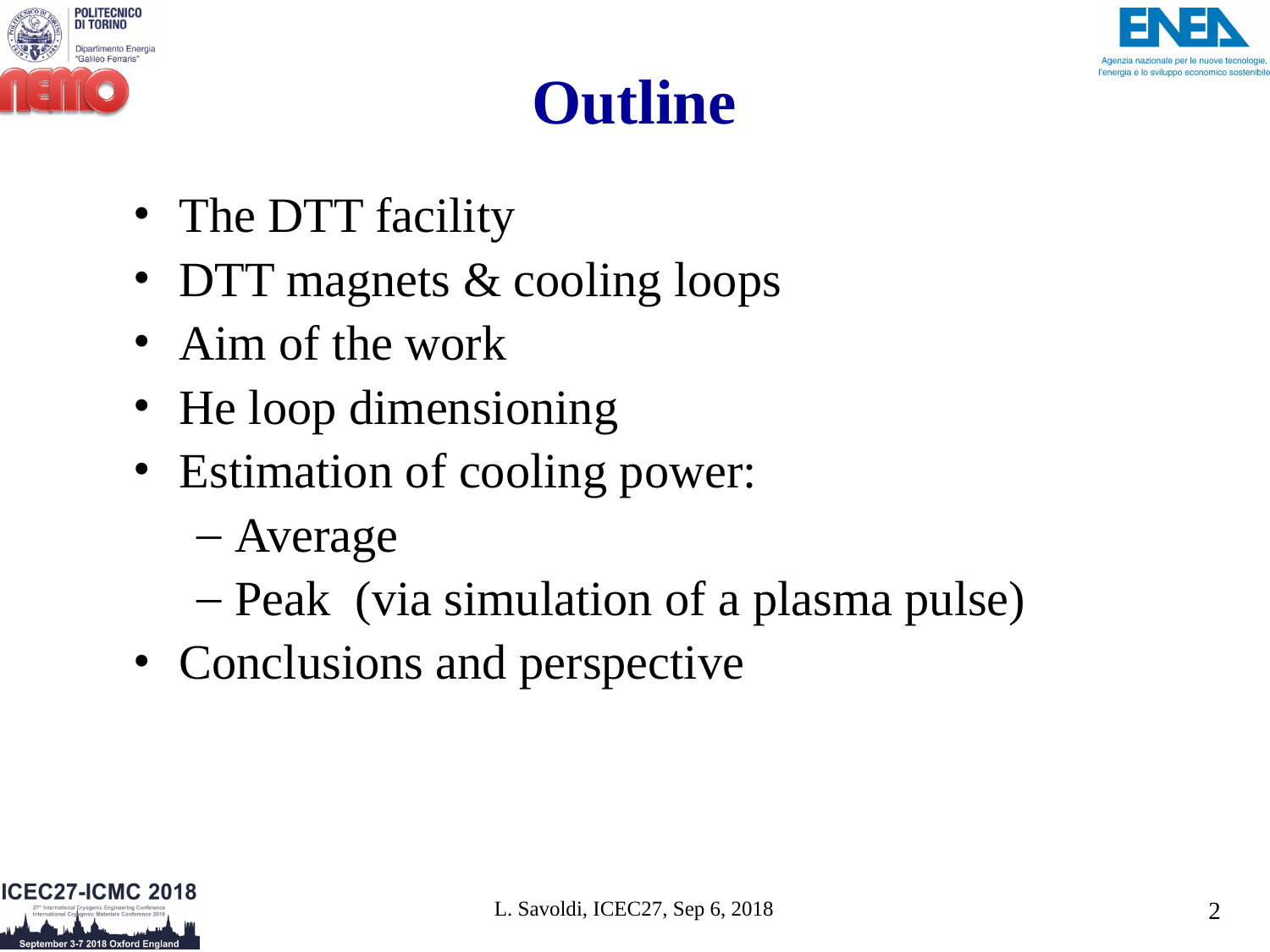

# Outline
The DTT facility
DTT magnets & cooling loops
Aim of the work
He loop dimensioning
Estimation of cooling power:
Average
Peak  (via simulation of a plasma pulse)
Conclusions and perspective
L. Savoldi, ICEC27, Sep 6, 2018
2